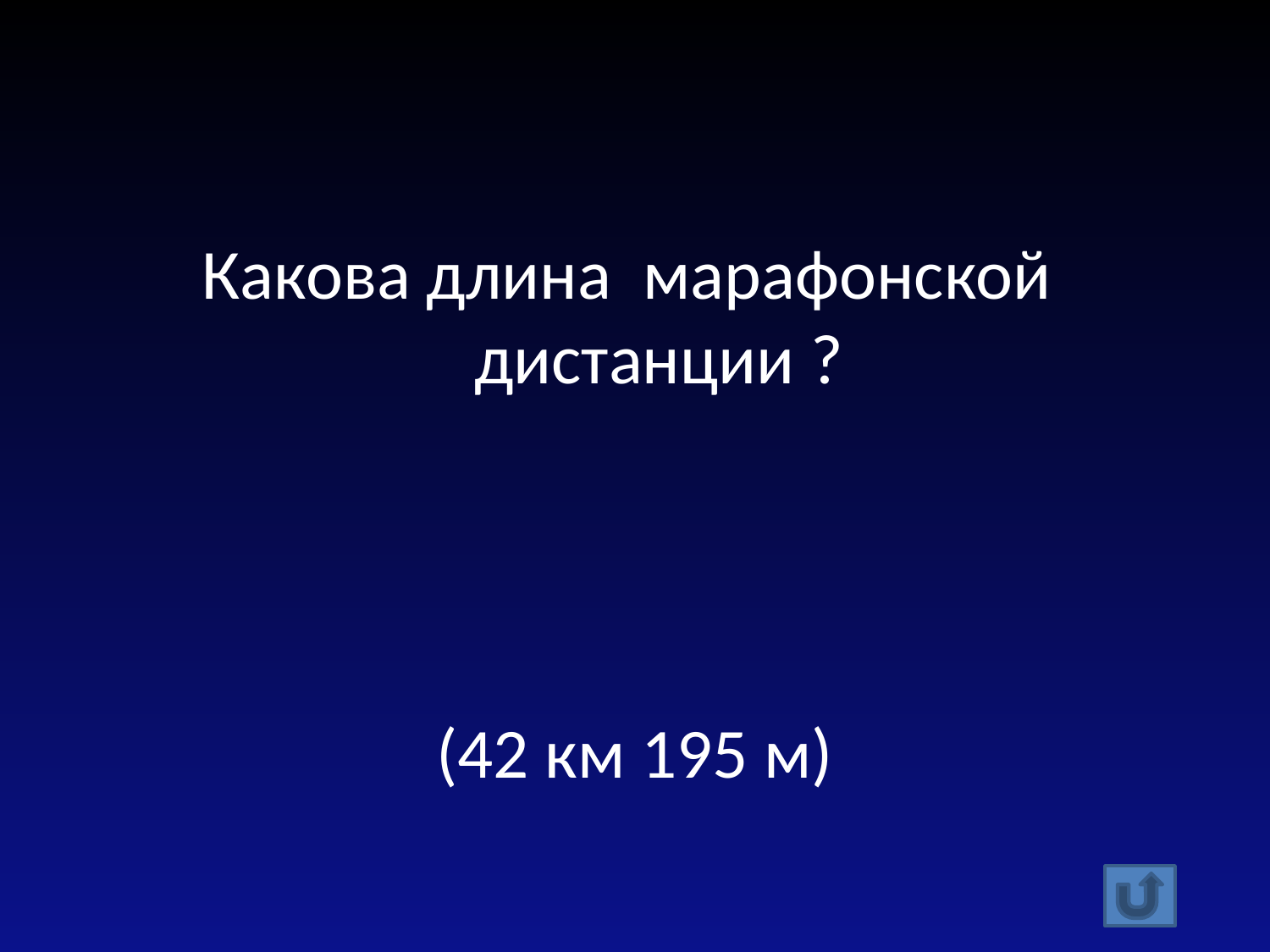

Какова длина  марафонской  дистанции ?

(42 км 195 м)